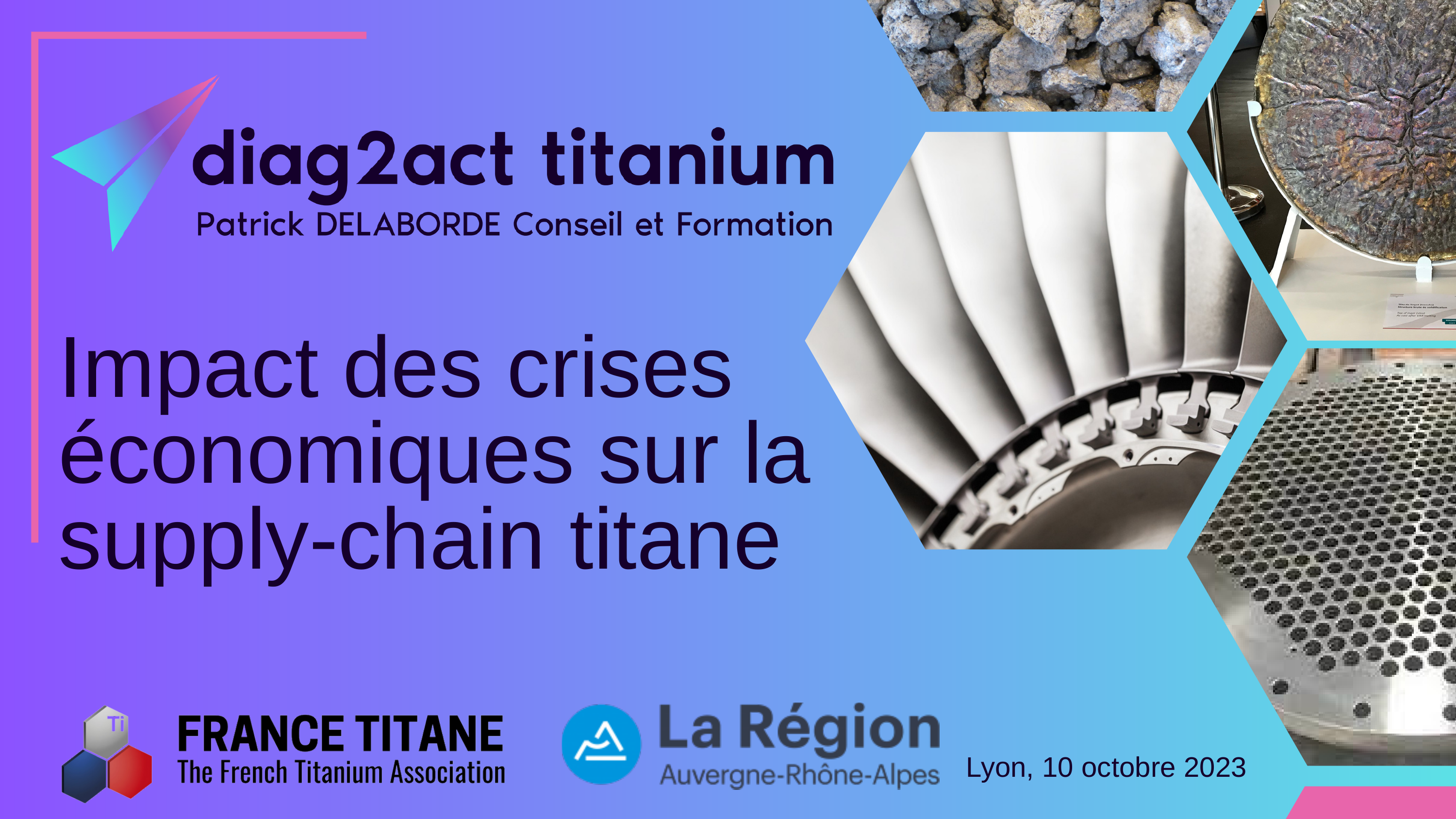

Impact des crises économiques sur la supply-chain titane

Lyon, 10 octobre 2023